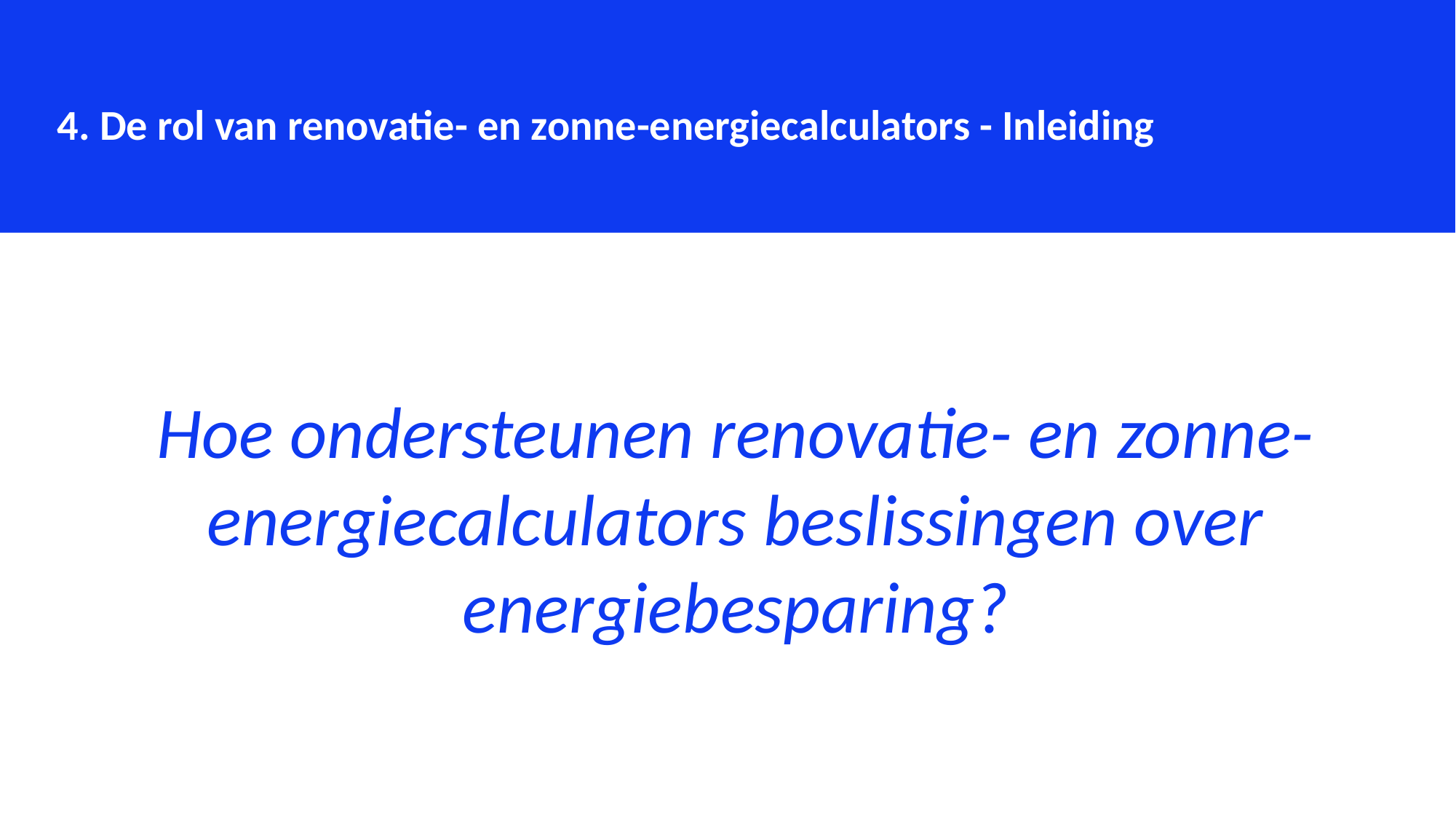

4. De rol van renovatie- en zonne-energiecalculators - Inleiding

Hoe ondersteunen renovatie- en zonne-energiecalculators beslissingen over energiebesparing?